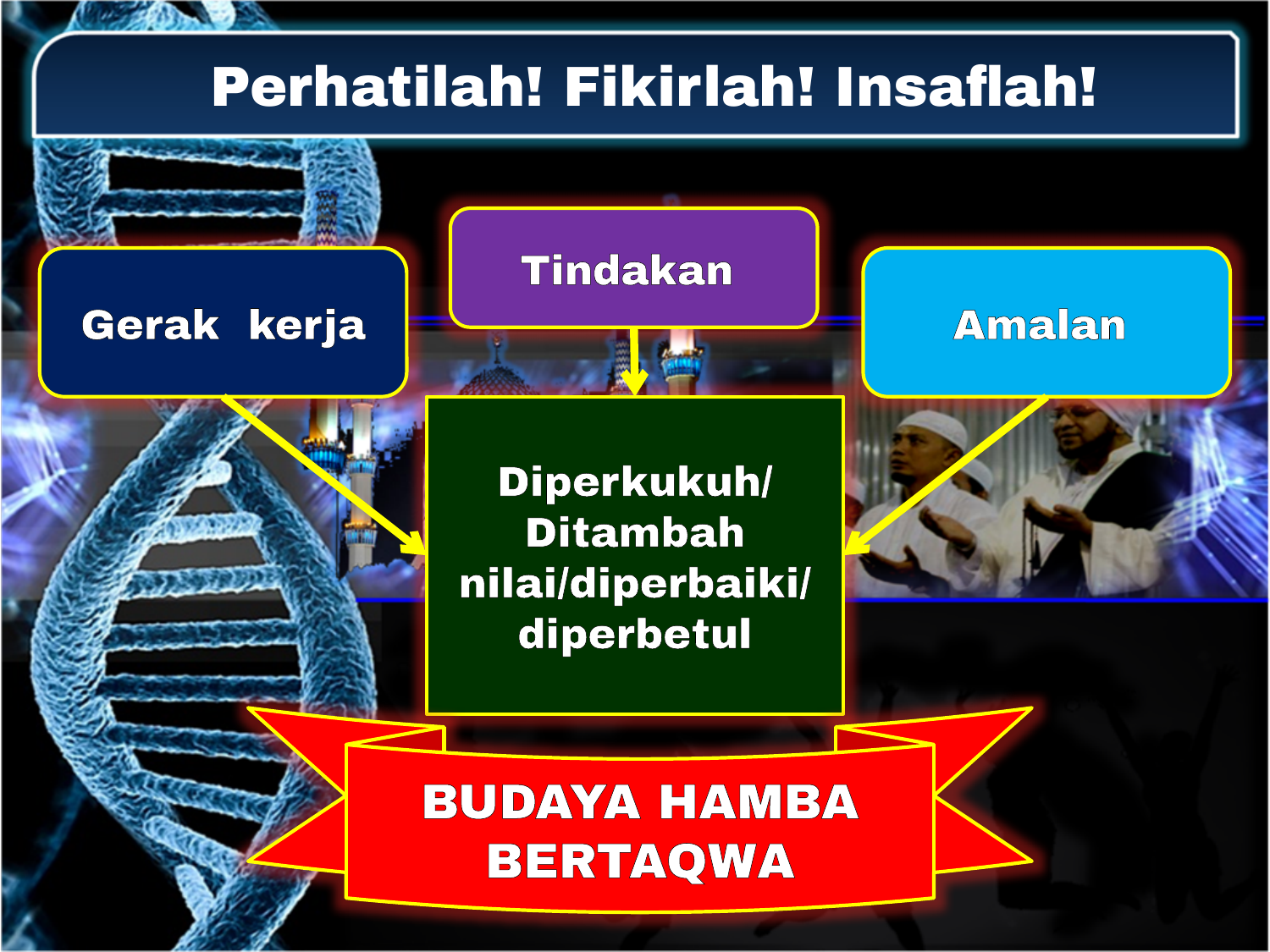

Perhatilah! Fikirlah! Insaflah!
Tindakan
Gerak  kerja
Amalan
Diperkukuh/
Ditambah nilai/diperbaiki/
diperbetul
BUDAYA HAMBA BERTAQWA